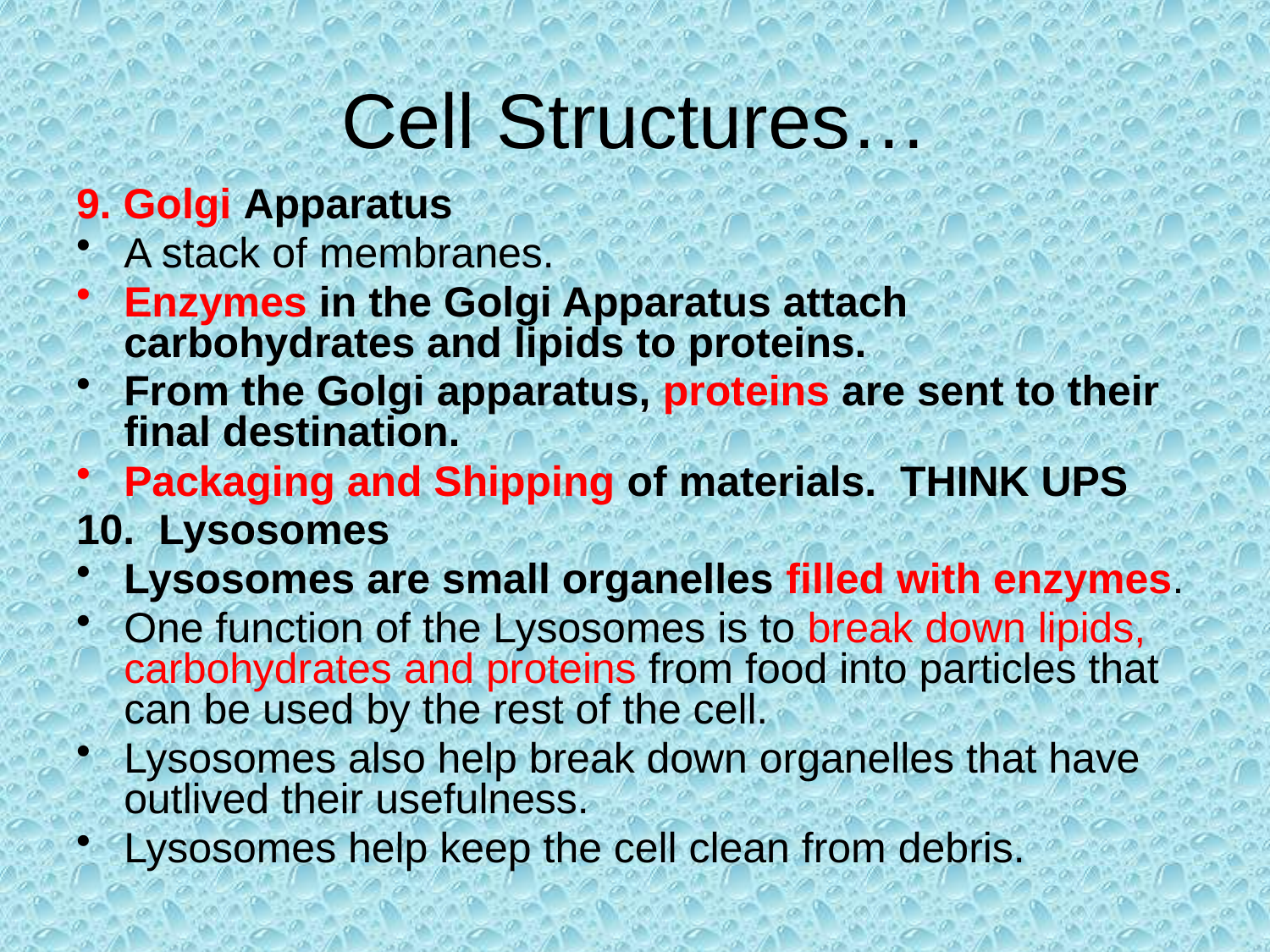

# Cell Structures…
9. Golgi Apparatus
A stack of membranes.
Enzymes in the Golgi Apparatus attach carbohydrates and lipids to proteins.
From the Golgi apparatus, proteins are sent to their final destination.
Packaging and Shipping of materials.  THINK UPS
10.  Lysosomes
Lysosomes are small organelles filled with enzymes.
One function of the Lysosomes is to break down lipids, carbohydrates and proteins from food into particles that can be used by the rest of the cell.
Lysosomes also help break down organelles that have outlived their usefulness.
Lysosomes help keep the cell clean from debris.